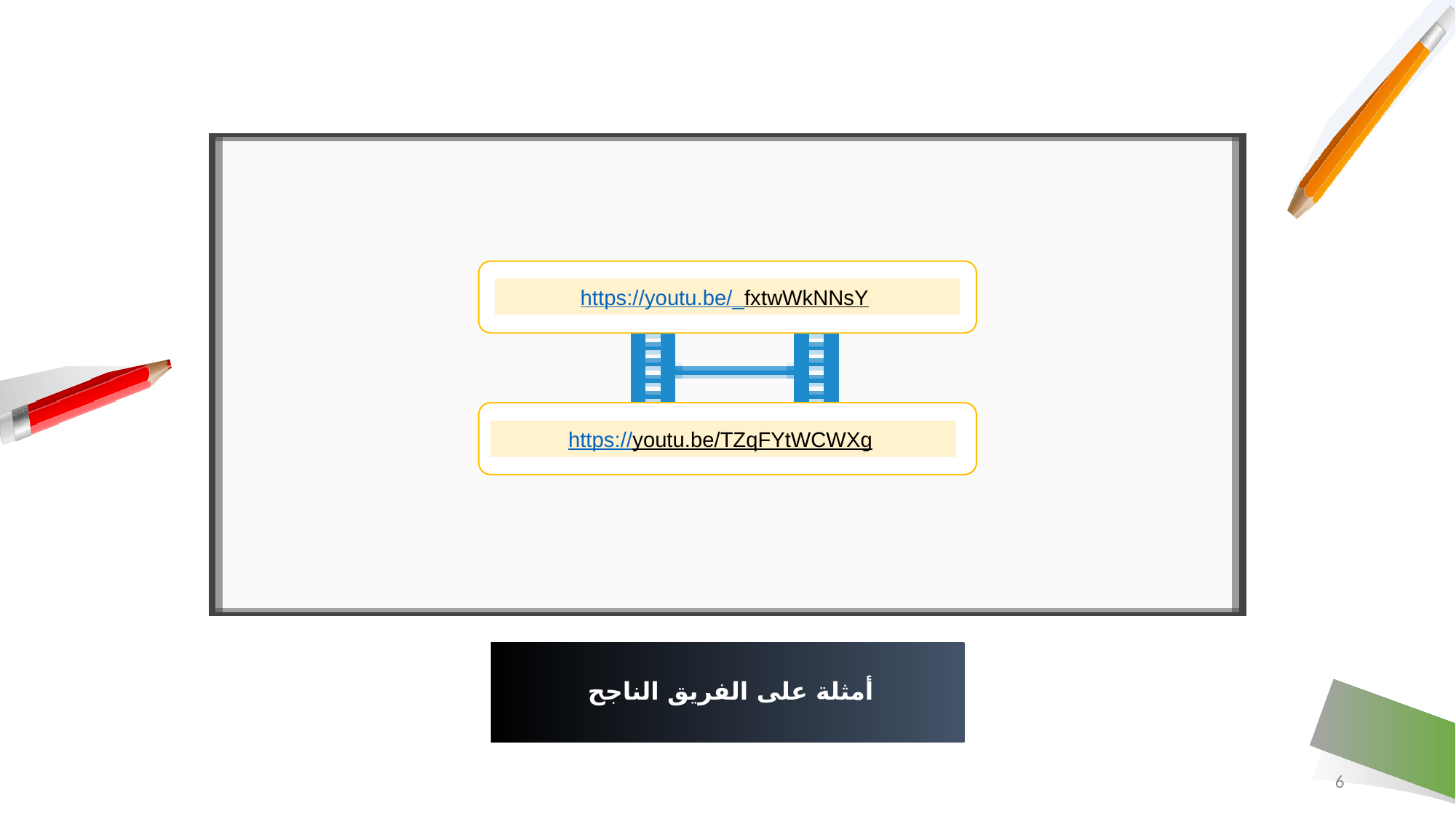

https://youtu.be/_fxtwWkNNsY

https://youtu.be/TZqFYtWCWXg
# أمثلة على الفريق الناجح
6